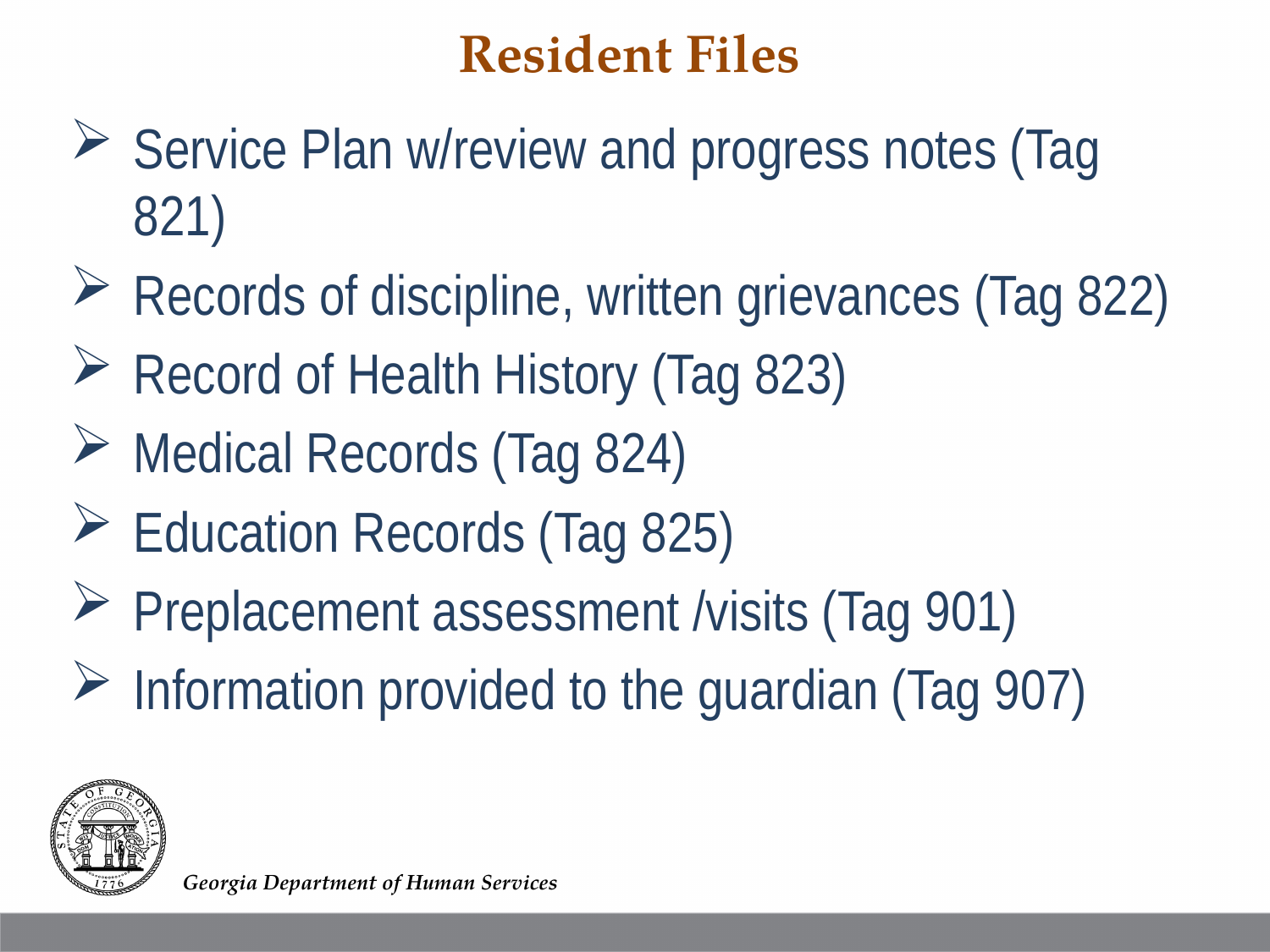

Resident Files
Service Plan w/review and progress notes (Tag 821)
Records of discipline, written grievances (Tag 822)
Record of Health History (Tag 823)
Medical Records (Tag 824)
Education Records (Tag 825)
Preplacement assessment /visits (Tag 901)
Information provided to the guardian (Tag 907)

Georgia Department of Human Services